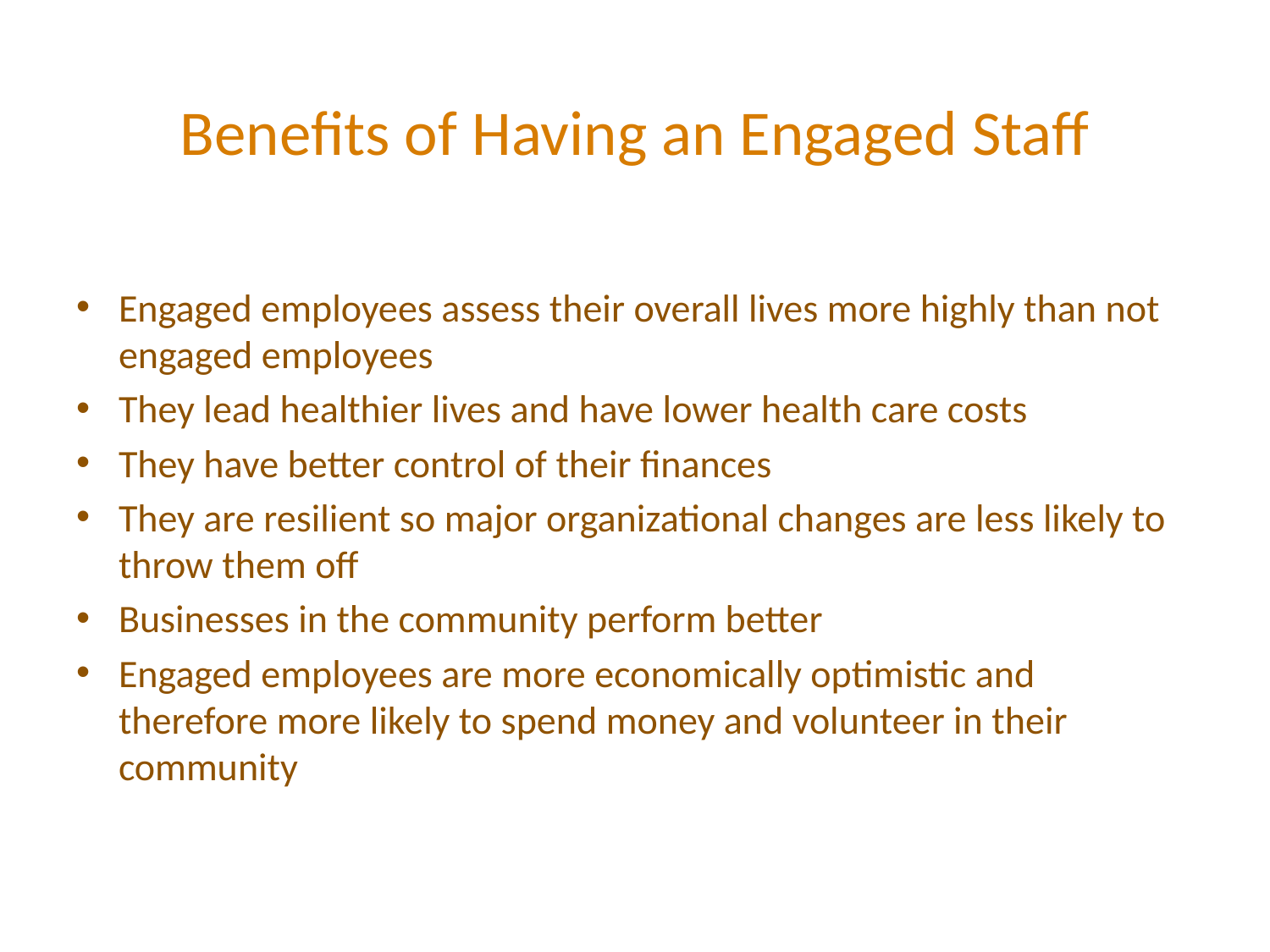

# Benefits of Having an Engaged Staff

Engaged employees assess their overall lives more highly than not engaged employees
They lead healthier lives and have lower health care costs
They have better control of their finances
They are resilient so major organizational changes are less likely to throw them off
Businesses in the community perform better
Engaged employees are more economically optimistic and therefore more likely to spend money and volunteer in their community